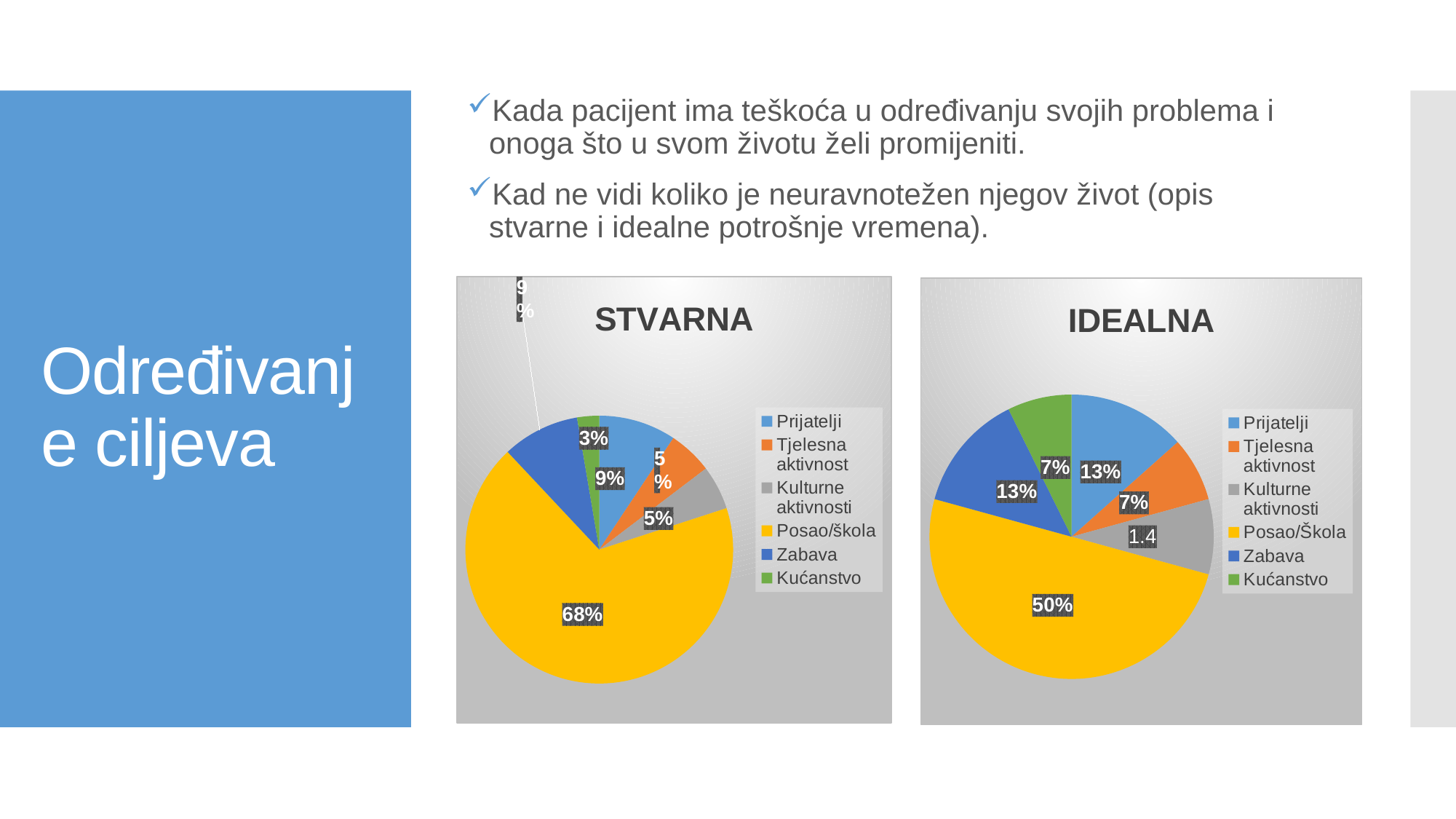

Kada pacijent ima teškoća u određivanju svojih problema i onoga što u svom životu želi promijeniti.
Kad ne vidi koliko je neuravnotežen njegov život (opis stvarne i idealne potrošnje vremena).
# Određivanje ciljeva

### Chart:

| Category | STVARNA |
|---|---|
| Prijatelji | 1.4 |
| Tjelesna aktivnost | 0.8 |
| Kulturne aktivnosti | 0.8 |
| Posao/škola | 10.2 |
| Zabava | 1.4 |
| Kućanstvo | 0.4 |

### Chart: IDEALNA

| Category | STVARNA |
|---|---|
| Prijatelji | 2.2 |
| Tjelesna aktivnost  | 1.2 |
| Kulturne aktivnosti | 1.4 |
| Posao/Škola | 8.2 |
| Zabava | 2.2 |
| Kućanstvo | 1.2 |